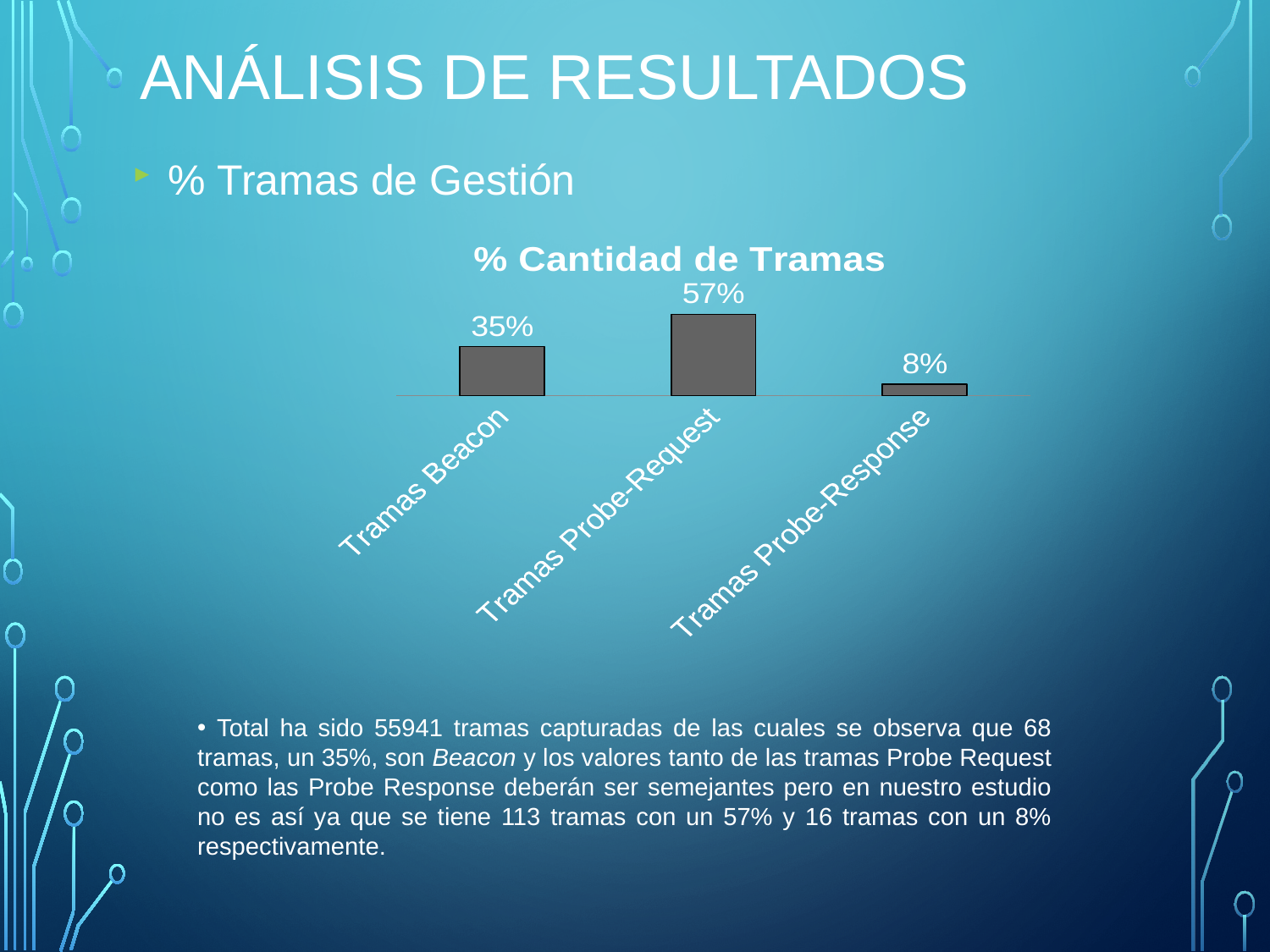

# ANÁLISIS DE RESULTADOS
% Tramas de Gestión

### Chart: % Cantidad de Tramas

| Category |  |
|---|---|
| Tramas Beacon | 0.34517766497462526 |
| Tramas Probe-Request | 0.5736040609137056 |
| Tramas Probe-Response | 0.08121827411167508 |
 Total ha sido 55941 tramas capturadas de las cuales se observa que 68 tramas, un 35%, son Beacon y los valores tanto de las tramas Probe Request como las Probe Response deberán ser semejantes pero en nuestro estudio no es así ya que se tiene 113 tramas con un 57% y 16 tramas con un 8% respectivamente.